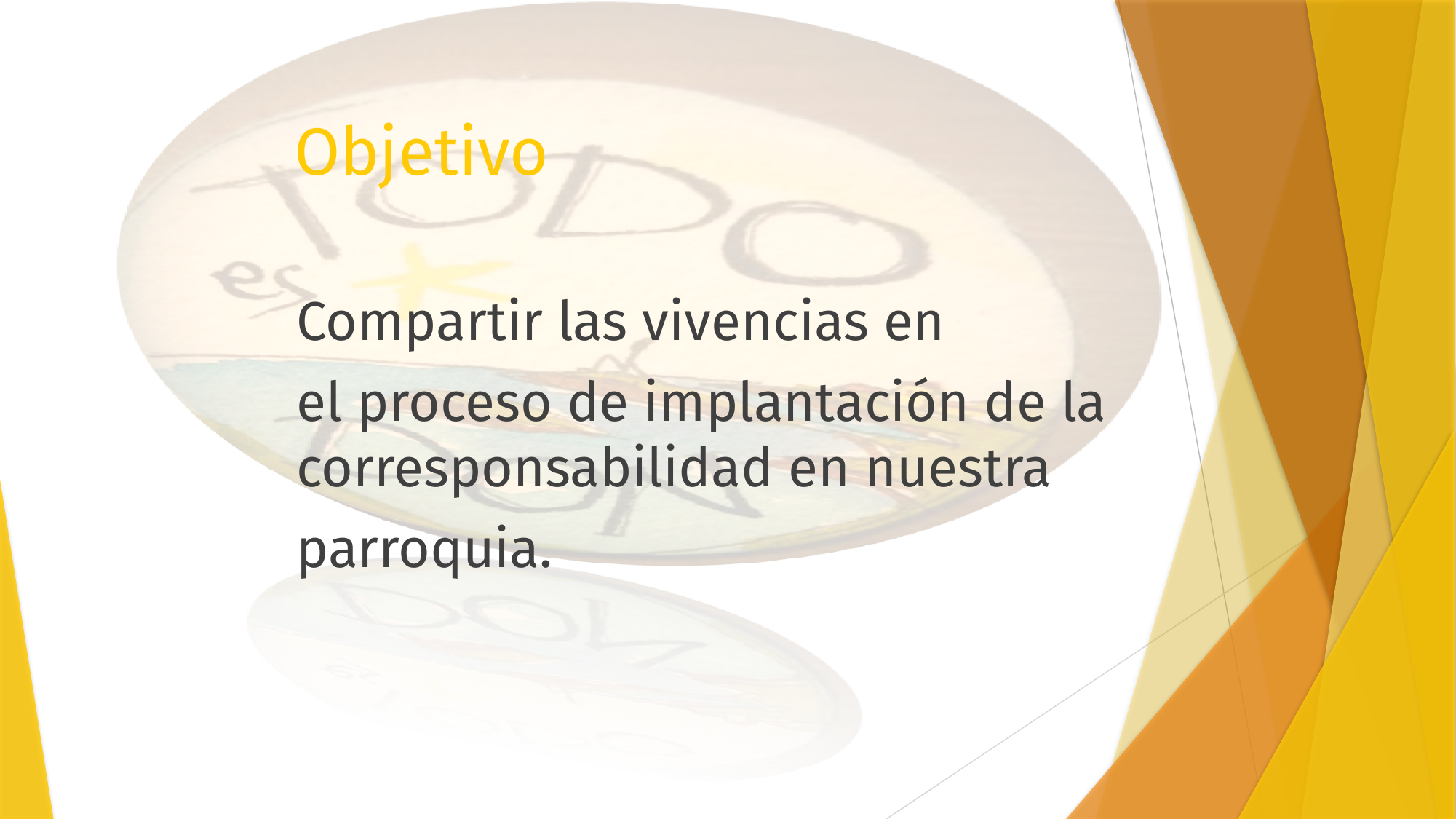

# Objetivo
Compartir las vivencias en
el proceso de implantación de la corresponsabilidad en nuestra
parroquia.